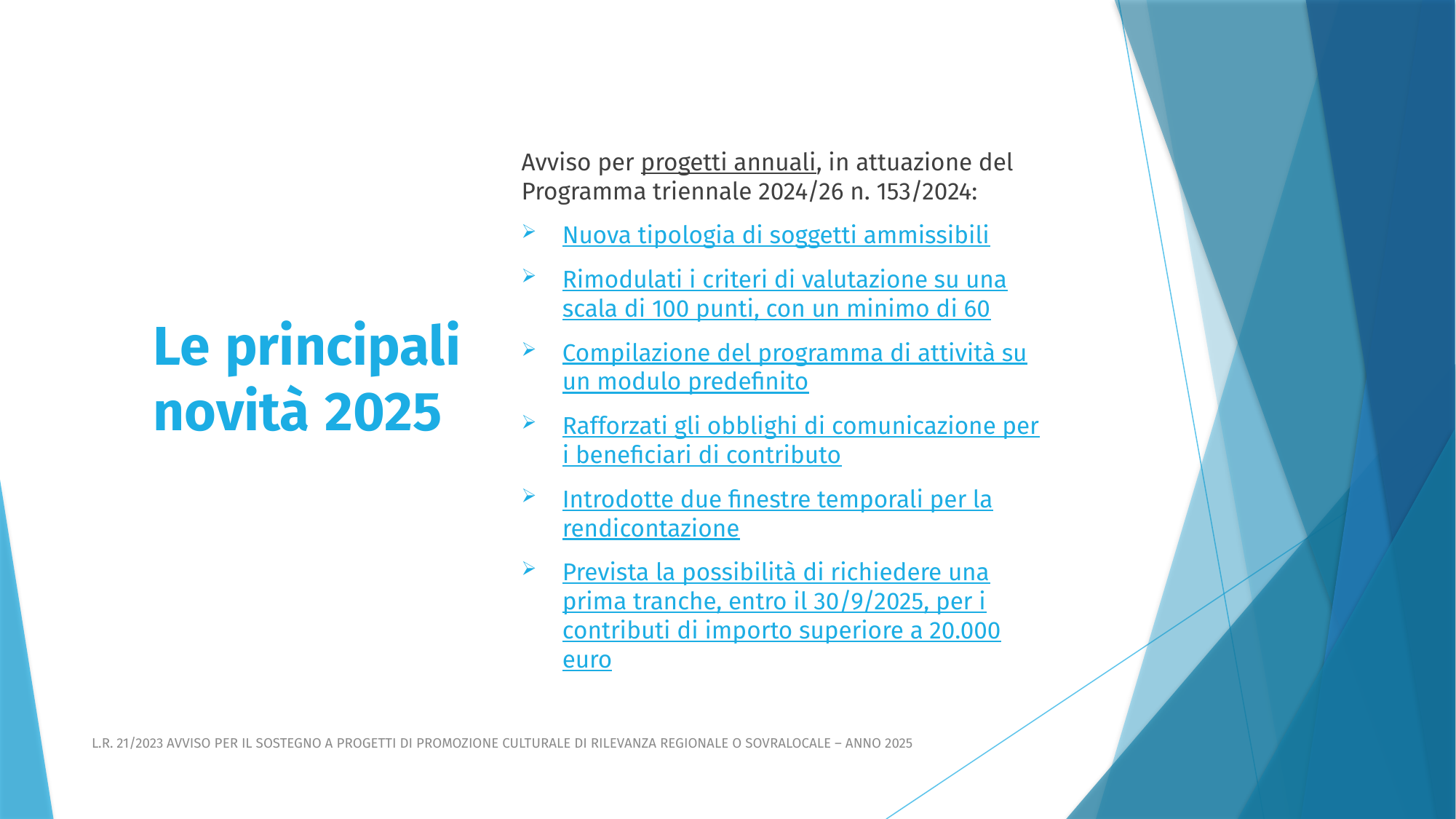

Avviso per progetti annuali, in attuazione del Programma triennale 2024/26 n. 153/2024:
Nuova tipologia di soggetti ammissibili
Rimodulati i criteri di valutazione su una scala di 100 punti, con un minimo di 60
Compilazione del programma di attività su un modulo predefinito
Rafforzati gli obblighi di comunicazione per i beneficiari di contributo
Introdotte due finestre temporali per la rendicontazione
Prevista la possibilità di richiedere una prima tranche, entro il 30/9/2025, per i contributi di importo superiore a 20.000 euro
# Le principali novità 2025
L.R. 21/2023 AVVISO PER IL SOSTEGNO A PROGETTI DI PROMOZIONE CULTURALE DI RILEVANZA REGIONALE O SOVRALOCALE – ANNO 2025